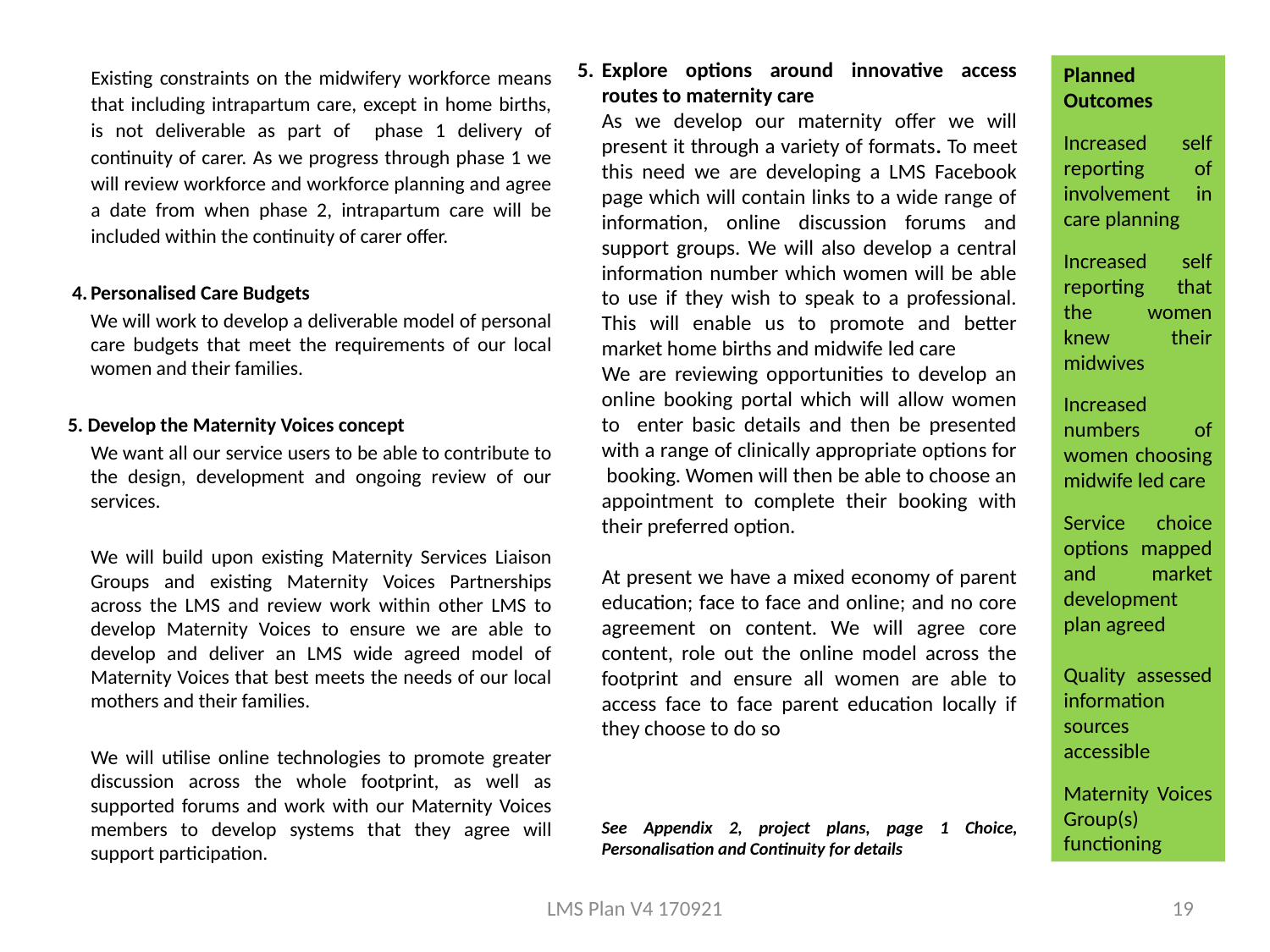

5.	Explore options around innovative access routes to maternity care
As we develop our maternity offer we will present it through a variety of formats. To meet this need we are developing a LMS Facebook page which will contain links to a wide range of information, online discussion forums and support groups. We will also develop a central information number which women will be able to use if they wish to speak to a professional. This will enable us to promote and better market home births and midwife led care
We are reviewing opportunities to develop an online booking portal which will allow women to  enter basic details and then be presented with a range of clinically appropriate options for  booking. Women will then be able to choose an appointment to complete their booking with their preferred option.

At present we have a mixed economy of parent education; face to face and online; and no core agreement on content. We will agree core content, role out the online model across the footprint and ensure all women are able to access face to face parent education locally if they choose to do so

	See Appendix 2, project plans, page 1 Choice, Personalisation and Continuity for details
Planned Outcomes

Increased self reporting of involvement in care planning

Increased self reporting that the women knew their midwives

Increased numbers of women choosing midwife led care

Service choice options mapped and market development plan agreed

Quality assessed information sources accessible

Maternity Voices Group(s) functioning
Existing constraints on the midwifery workforce means that including intrapartum care, except in home births, is not deliverable as part of  phase 1 delivery of continuity of carer. As we progress through phase 1 we will review workforce and workforce planning and agree a date from when phase 2, intrapartum care will be included within the continuity of carer offer.

 4.	Personalised Care Budgets
	We will work to develop a deliverable model of personal care budgets that meet the requirements of our local women and their families.

5. Develop the Maternity Voices concept
We want all our service users to be able to contribute to the design, development and ongoing review of our services.

We will build upon existing Maternity Services Liaison Groups and existing Maternity Voices Partnerships across the LMS and review work within other LMS to develop Maternity Voices to ensure we are able to develop and deliver an LMS wide agreed model of Maternity Voices that best meets the needs of our local mothers and their families.

We will utilise online technologies to promote greater discussion across the whole footprint, as well as supported forums and work with our Maternity Voices members to develop systems that they agree will support participation.

LMS Plan V4 170921
19